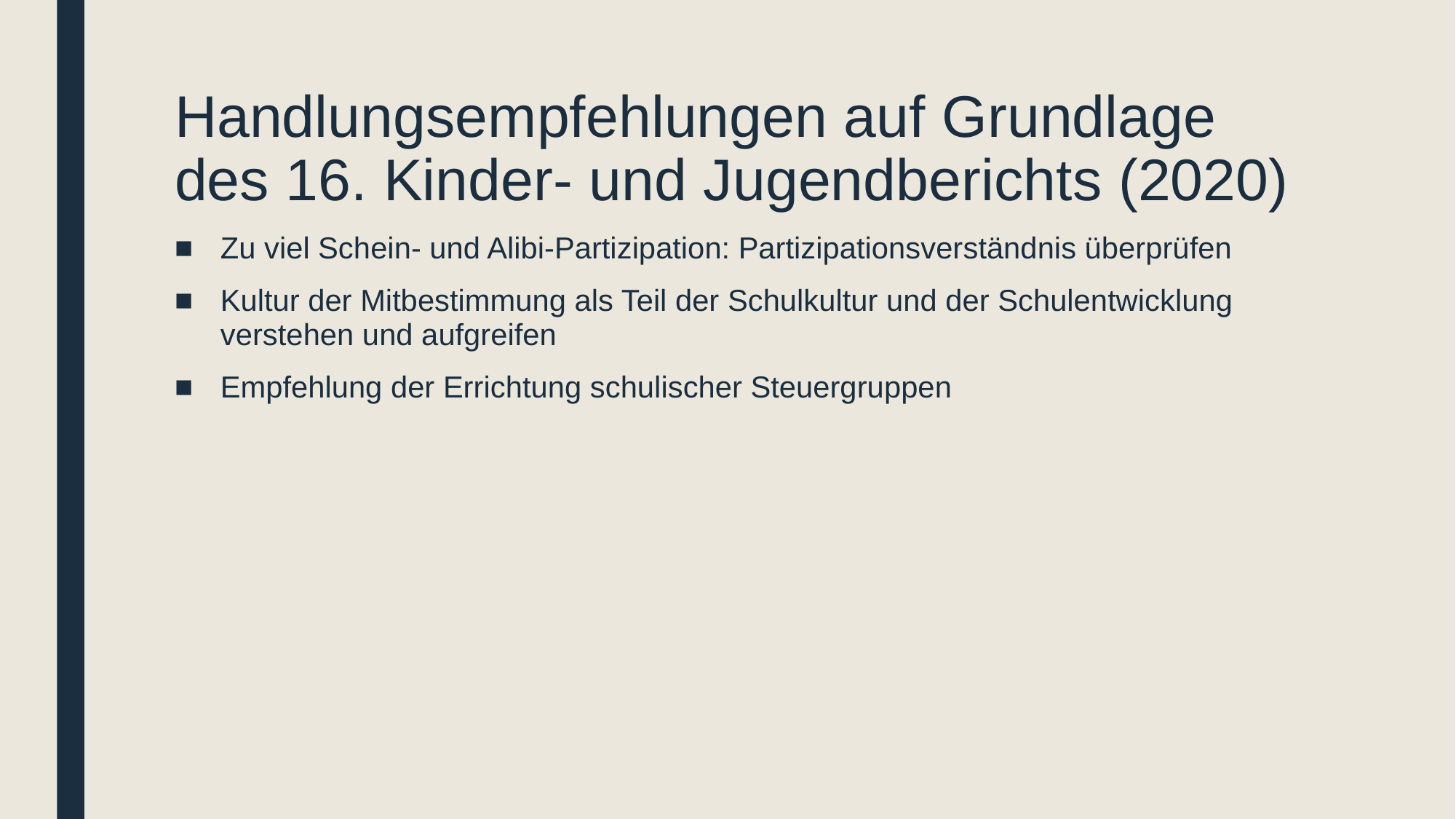

# Handlungsempfehlungen auf Grundlage des 16. Kinder- und Jugendberichts (2020)
Zu viel Schein- und Alibi-Partizipation: Partizipationsverständnis überprüfen
Kultur der Mitbestimmung als Teil der Schulkultur und der Schulentwicklung verstehen und aufgreifen
Empfehlung der Errichtung schulischer Steuergruppen